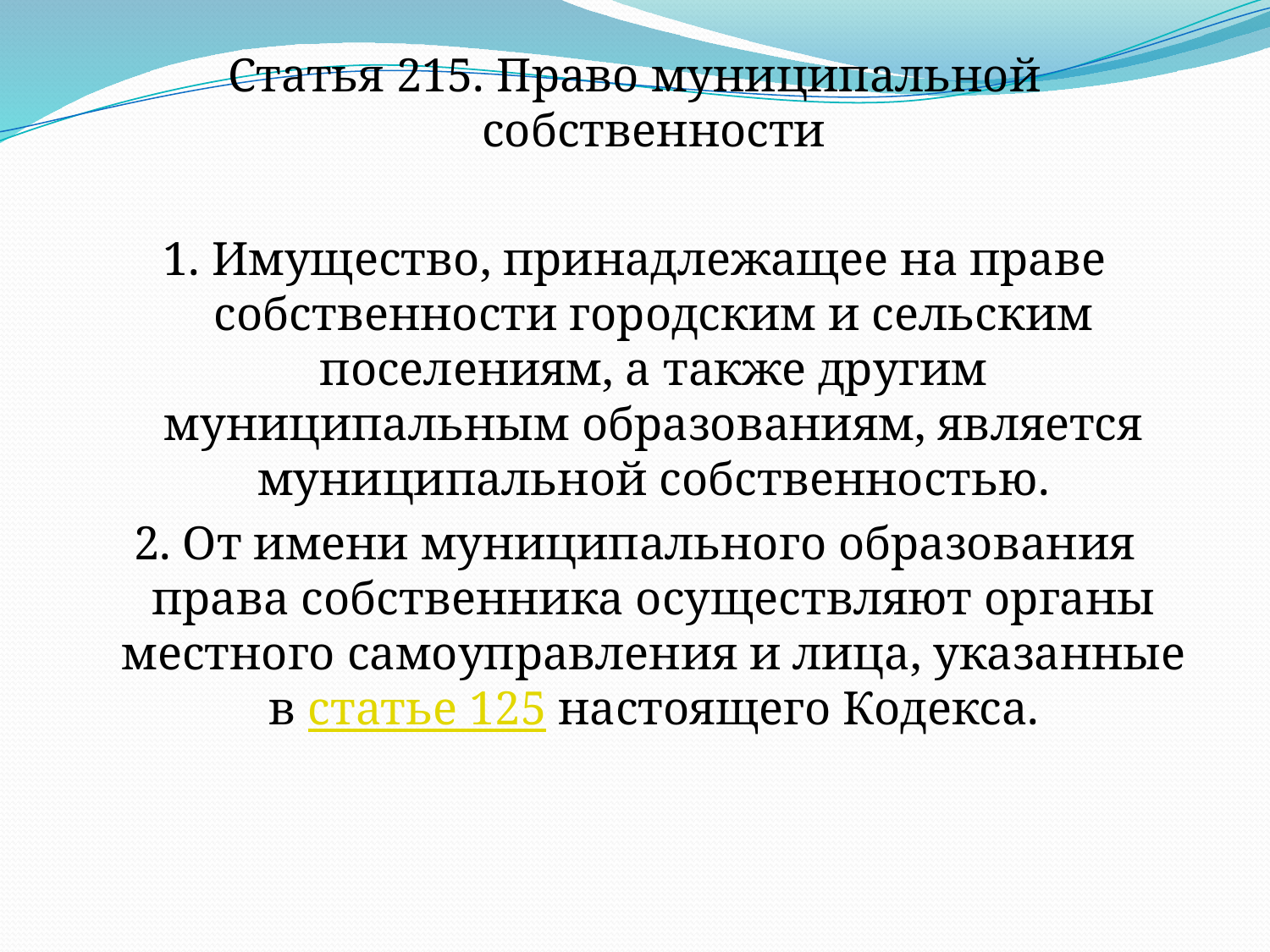

Статья 215. Право муниципальной собственности

1. Имущество, принадлежащее на праве собственности городским и сельским поселениям, а также другим муниципальным образованиям, является муниципальной собственностью.
2. От имени муниципального образования права собственника осуществляют органы местного самоуправления и лица, указанные в статье 125 настоящего Кодекса.